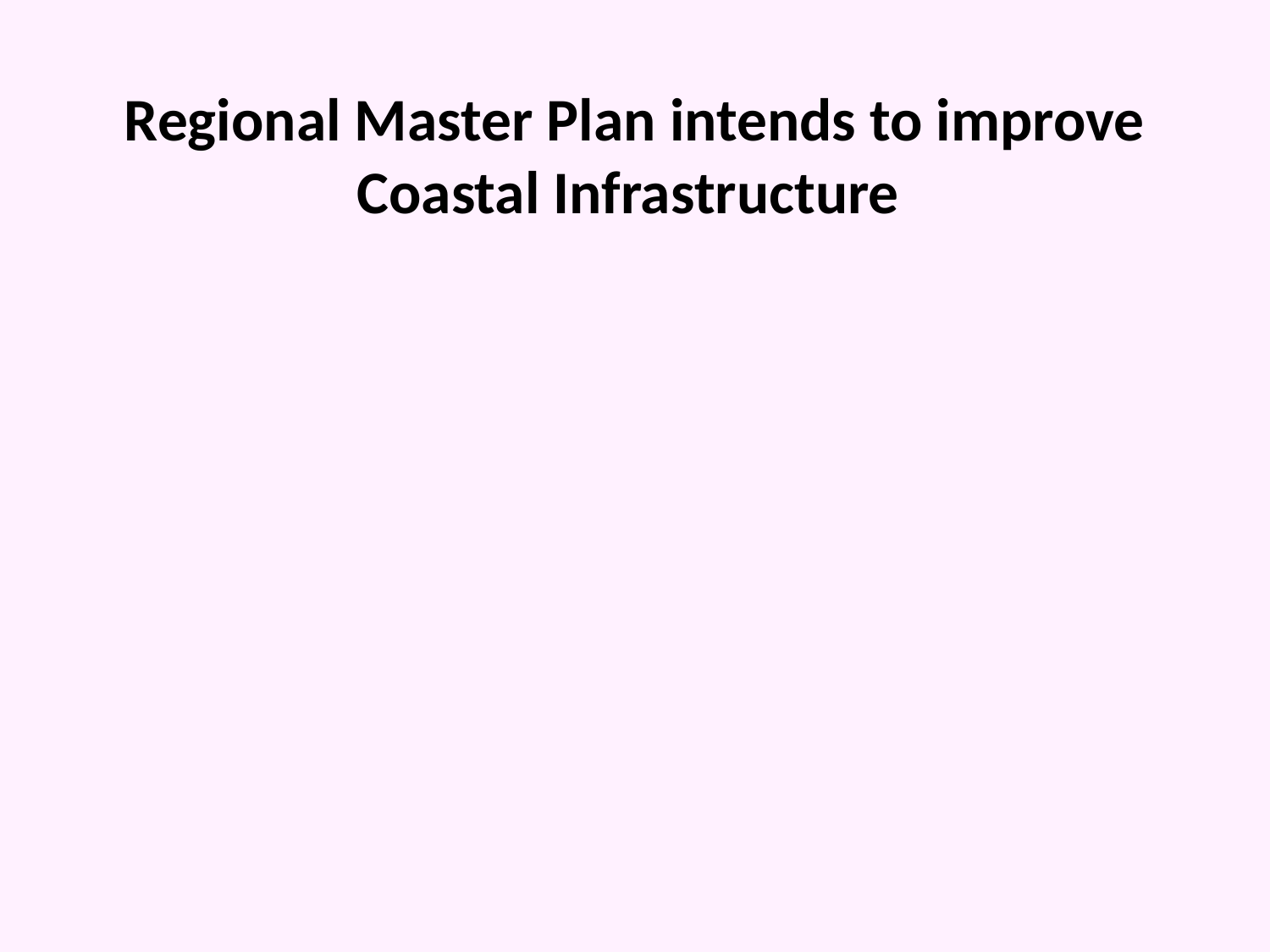

# Regional Master Plan intends to improve Coastal Infrastructure